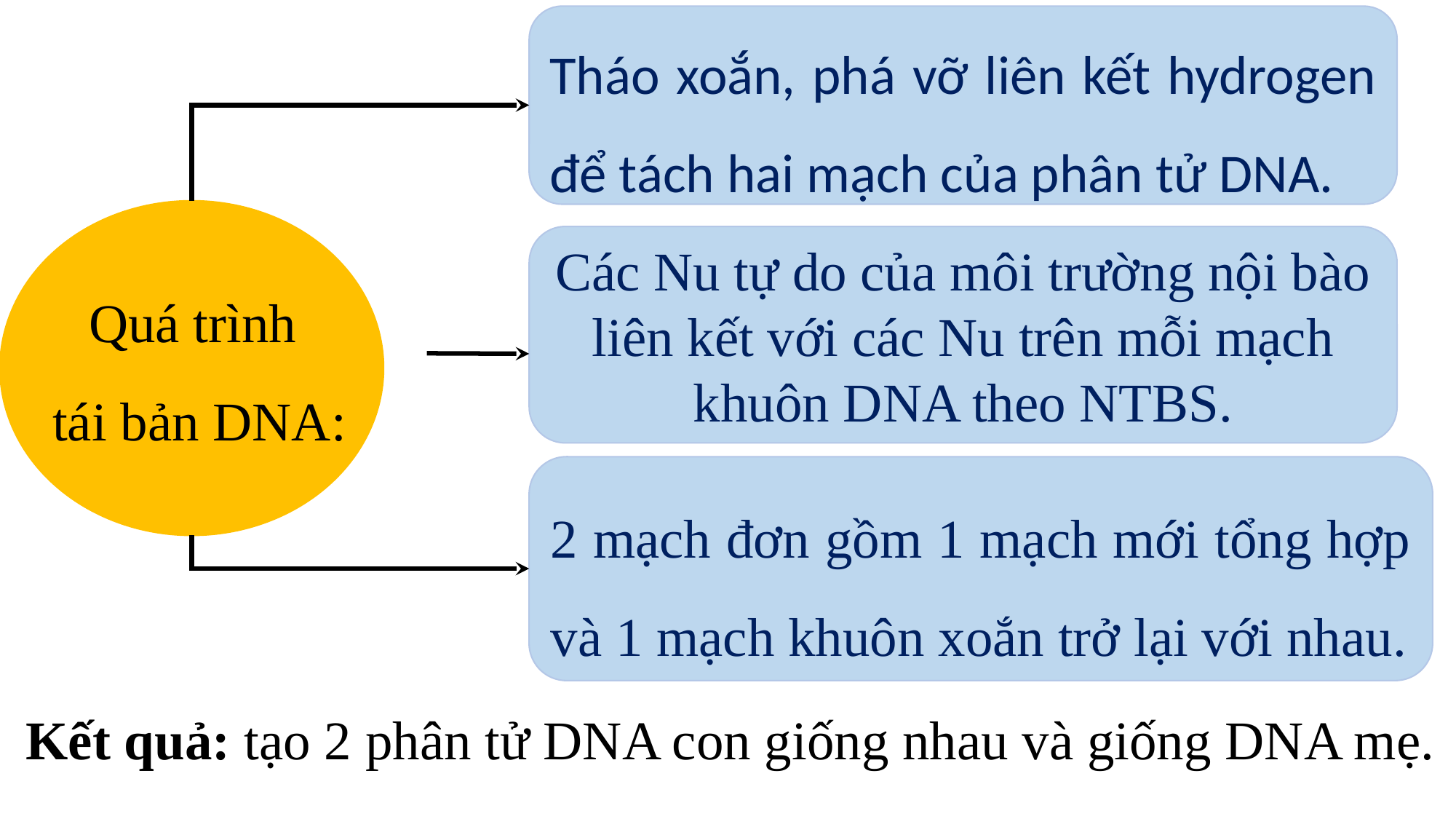

Tháo xoắn, phá vỡ liên kết hydrogen để tách hai mạch của phân tử DNA.

Quá trình
tái bản DNA:
Các Nu tự do của môi trường nội bào liên kết với các Nu trên mỗi mạch khuôn DNA theo NTBS.
2 mạch đơn gồm 1 mạch mới tổng hợp và 1 mạch khuôn xoắn trở lại với nhau.
Kết quả: tạo 2 phân tử DNA con giống nhau và giống DNA mẹ.